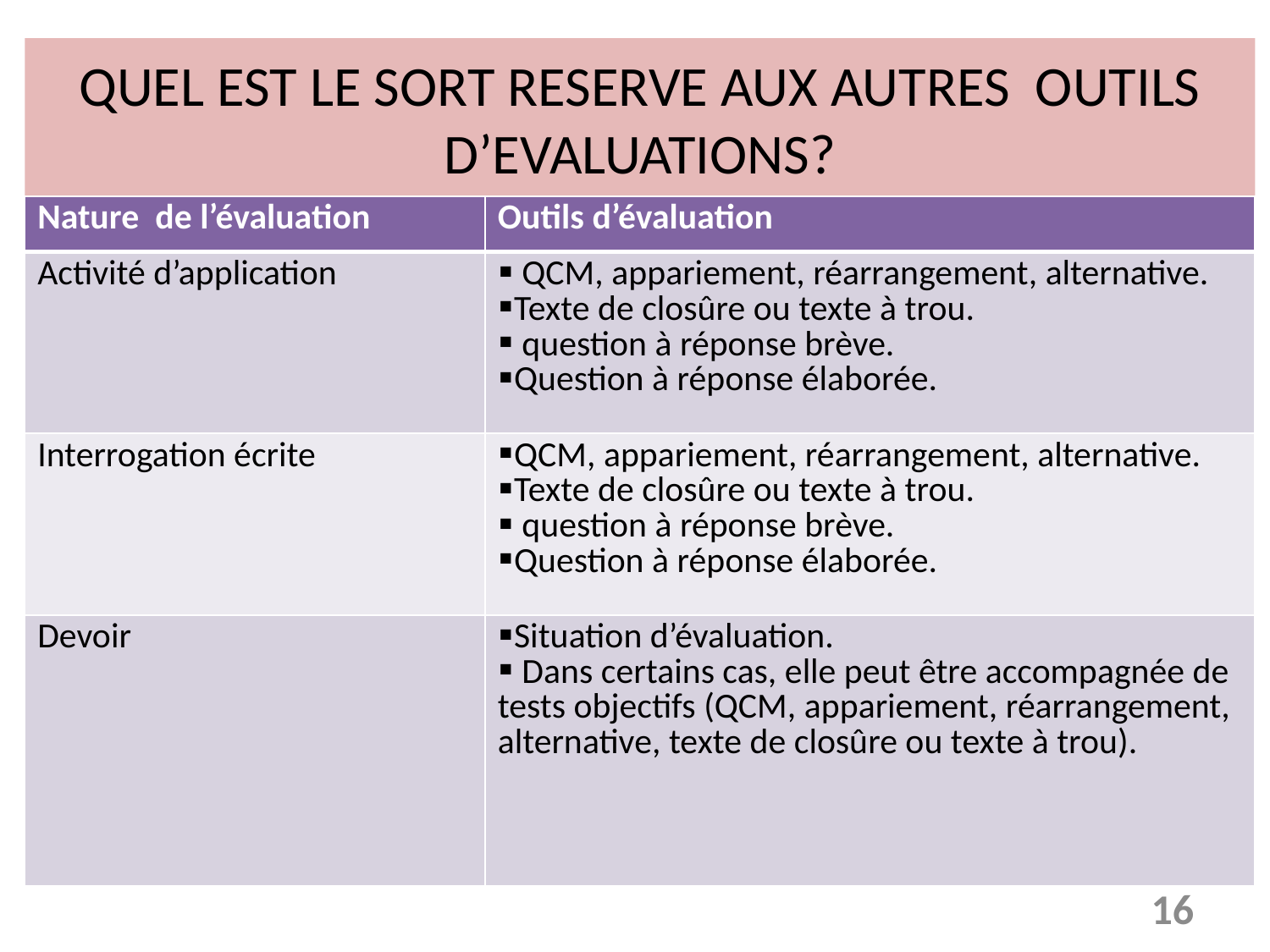

# QUEL EST LE SORT RESERVE AUX AUTRES  OUTILS D’EVALUATIONS?
| Nature de l’évaluation | Outils d’évaluation |
| --- | --- |
| Activité d’application | QCM, appariement, réarrangement, alternative. Texte de closûre ou texte à trou. question à réponse brève. Question à réponse élaborée. |
| Interrogation écrite | QCM, appariement, réarrangement, alternative. Texte de closûre ou texte à trou. question à réponse brève. Question à réponse élaborée. |
| Devoir | Situation d’évaluation. Dans certains cas, elle peut être accompagnée de tests objectifs (QCM, appariement, réarrangement, alternative, texte de closûre ou texte à trou). |
16